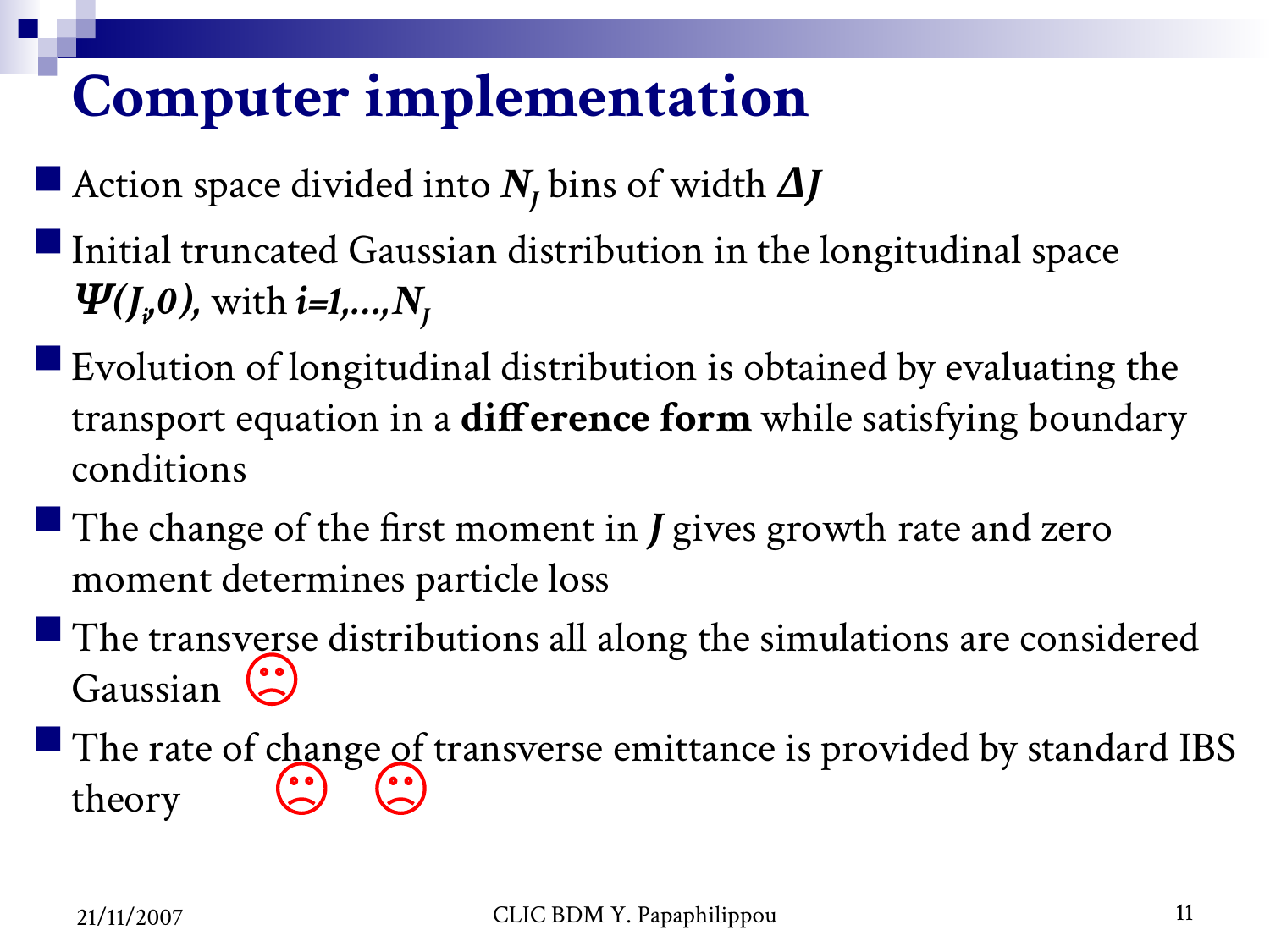

# Computer implementation
Action space divided into NJ bins of width ΔJ
Initial truncated Gaussian distribution in the longitudinal space Ψ(Ji,0), with i=1,…,NJ
Evolution of longitudinal distribution is obtained by evaluating the transport equation in a difference form while satisfying boundary conditions
The change of the first moment in J gives growth rate and zero moment determines particle loss
The transverse distributions all along the simulations are considered Gaussian
The rate of change of transverse emittance is provided by standard IBS theory

21/11/2007
CLIC BDM Y. Papaphilippou
11
11